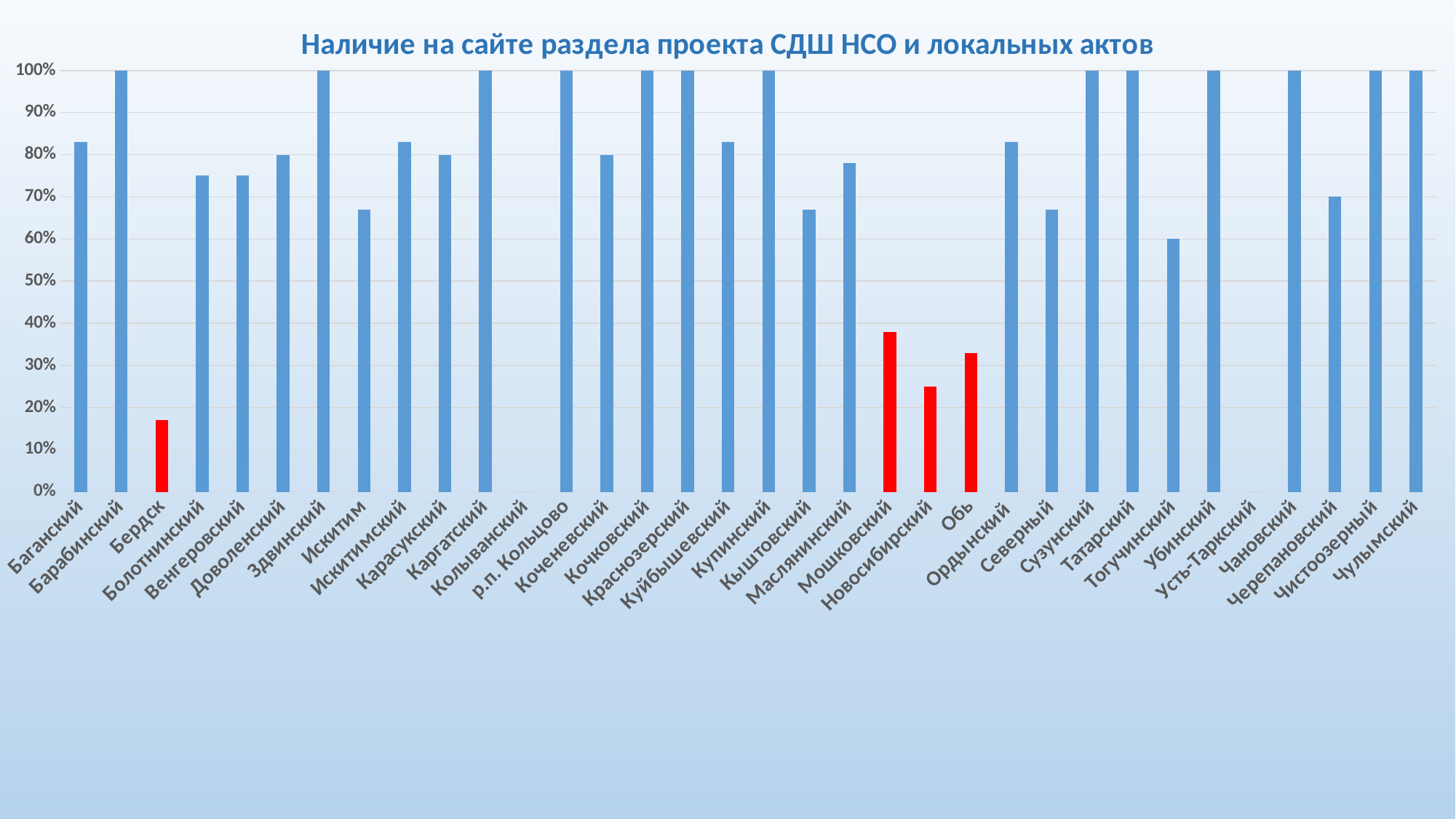

### Chart: Наличие на сайте раздела проекта СДШ НСО и локальных актов

| Category |  |
|---|---|
| Баганский | 0.83 |
| Барабинский | 1.0 |
| Бердск | 0.17 |
| Болотнинский | 0.75 |
| Венгеровский | 0.75 |
| Доволенский | 0.8 |
| Здвинский | 1.0 |
| Искитим | 0.67 |
| Искитимский | 0.83 |
| Карасукский | 0.8 |
| Каргатский | 1.0 |
| Колыванский | 0.0 |
| р.п. Кольцово | 1.0 |
| Коченевский | 0.8 |
| Кочковский | 1.0 |
| Краснозерский | 1.0 |
| Куйбышевский | 0.83 |
| Купинский | 1.0 |
| Кыштовский | 0.67 |
| Маслянинский | 0.78 |
| Мошковский | 0.38 |
| Новосибирский | 0.25 |
| Обь | 0.33 |
| Ордынский  | 0.83 |
| Северный | 0.67 |
| Сузунский | 1.0 |
| Татарский | 1.0 |
| Тогучинский | 0.6 |
| Убинский | 1.0 |
| Усть-Таркский | 0.0 |
| Чановский | 1.0 |
| Черепановский | 0.7 |
| Чистоозерный | 1.0 |
| Чулымский | 1.0 |